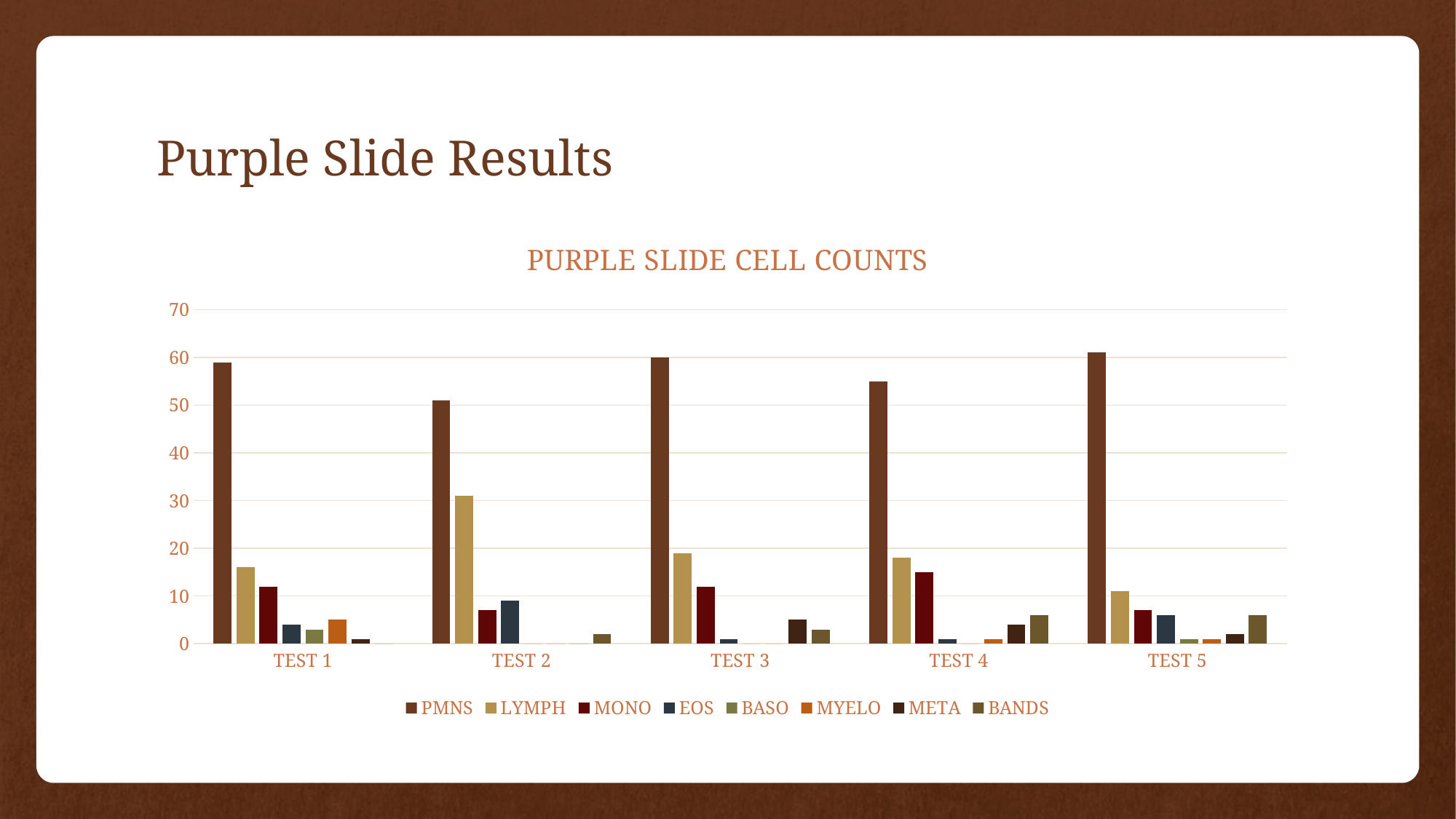

# Purple Slide Results

### Chart: PURPLE SLIDE CELL COUNTS

| Category | PMNS | LYMPH | MONO | EOS | BASO | MYELO | META | BANDS |
|---|---|---|---|---|---|---|---|---|
| TEST 1 | 59.0 | 16.0 | 12.0 | 4.0 | 3.0 | 5.0 | 1.0 | 0.0 |
| TEST 2 | 51.0 | 31.0 | 7.0 | 9.0 | 0.0 | 0.0 | 0.0 | 2.0 |
| TEST 3 | 60.0 | 19.0 | 12.0 | 1.0 | 0.0 | 0.0 | 5.0 | 3.0 |
| TEST 4 | 55.0 | 18.0 | 15.0 | 1.0 | 0.0 | 1.0 | 4.0 | 6.0 |
| TEST 5 | 61.0 | 11.0 | 7.0 | 6.0 | 1.0 | 1.0 | 2.0 | 6.0 |